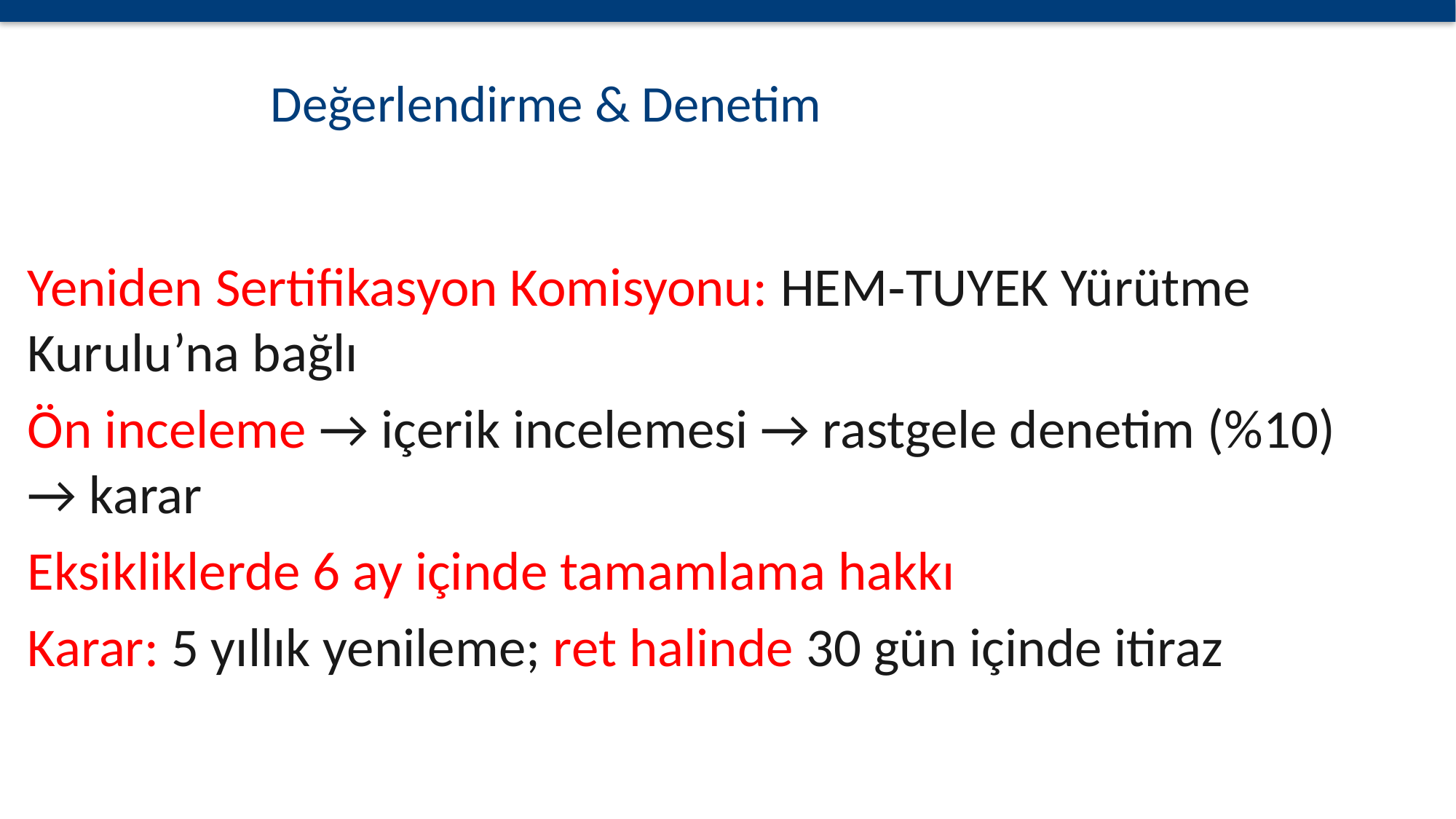

# Değerlendirme & Denetim
Yeniden Sertifikasyon Komisyonu: HEM‑TUYEK Yürütme Kurulu’na bağlı
Ön inceleme → içerik incelemesi → rastgele denetim (%10) → karar
Eksikliklerde 6 ay içinde tamamlama hakkı
Karar: 5 yıllık yenileme; ret halinde 30 gün içinde itiraz